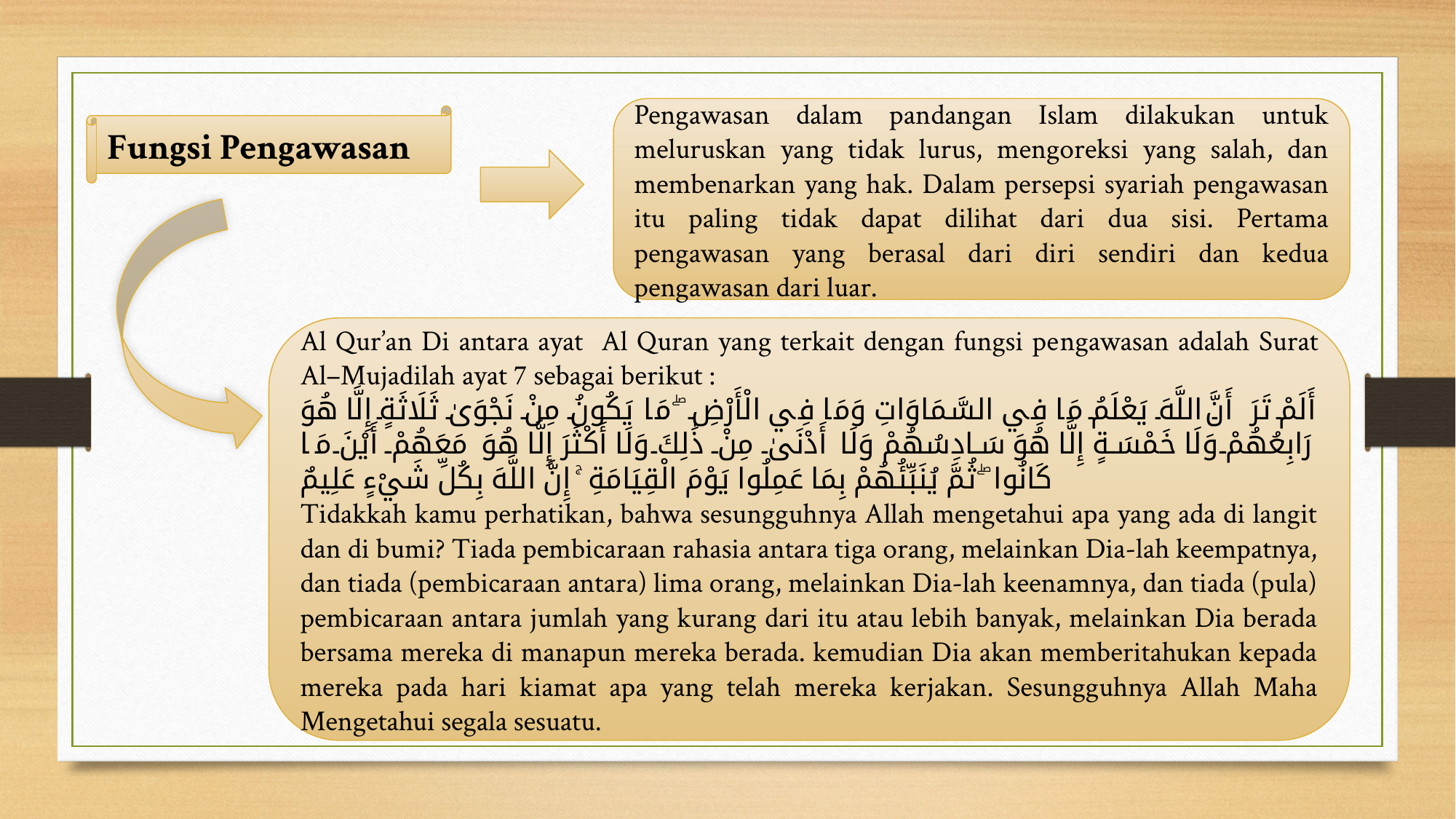

Pengawasan dalam pandangan Islam dilakukan untuk meluruskan yang tidak lurus, mengoreksi yang salah, dan membenarkan yang hak. Dalam persepsi syariah pengawasan itu paling tidak dapat dilihat dari dua sisi. Pertama pengawasan yang berasal dari diri sendiri dan kedua pengawasan dari luar.
Fungsi Pengawasan

Al Qur’an Di antara ayat  Al Quran yang terkait dengan fungsi pengawasan adalah Surat Al–Mujadilah ayat 7 sebagai berikut :
أَلَمْ تَرَ أَنَّ اللَّهَ يَعْلَمُ مَا فِي السَّمَاوَاتِ وَمَا فِي الْأَرْضِ ۖ مَا يَكُونُ مِنْ نَجْوَىٰ ثَلَاثَةٍ إِلَّا هُوَ رَابِعُهُمْ وَلَا خَمْسَةٍ إِلَّا هُوَ سَادِسُهُمْ وَلَا أَدْنَىٰ مِنْ ذَٰلِكَ وَلَا أَكْثَرَ إِلَّا هُوَ مَعَهُمْ أَيْنَ مَا كَانُوا ۖ ثُمَّ يُنَبِّئُهُمْ بِمَا عَمِلُوا يَوْمَ الْقِيَامَةِ ۚ إِنَّ اللَّهَ بِكُلِّ شَيْءٍ عَلِيمٌ
Tidakkah kamu perhatikan, bahwa sesungguhnya Allah mengetahui apa yang ada di langit dan di bumi? Tiada pembicaraan rahasia antara tiga orang, melainkan Dia-lah keempatnya, dan tiada (pembicaraan antara) lima orang, melainkan Dia-lah keenamnya, dan tiada (pula) pembicaraan antara jumlah yang kurang dari itu atau lebih banyak, melainkan Dia berada bersama mereka di manapun mereka berada. kemudian Dia akan memberitahukan kepada mereka pada hari kiamat apa yang telah mereka kerjakan. Sesungguhnya Allah Maha Mengetahui segala sesuatu.